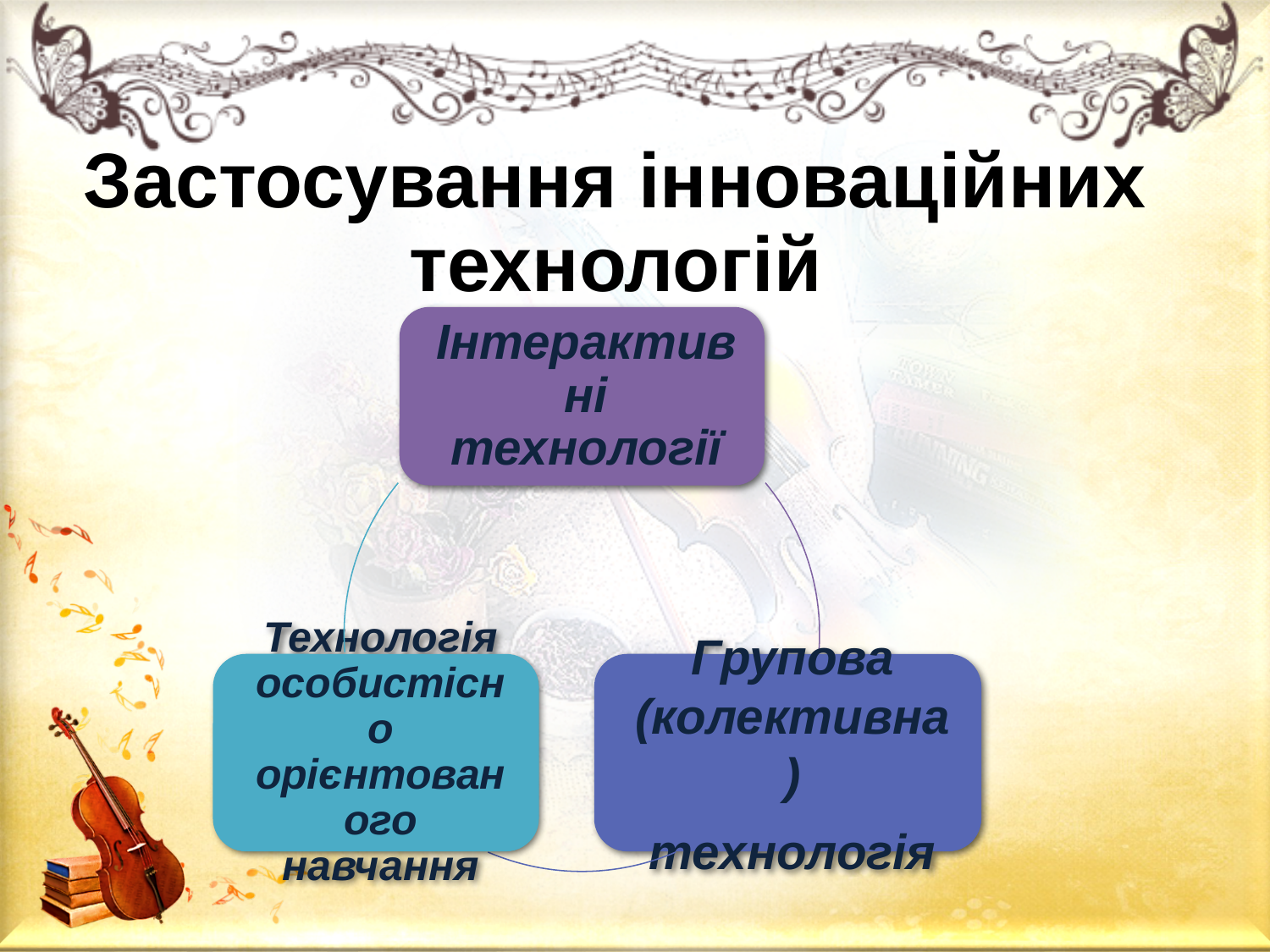

# Застосування інноваційних технологій
Інтерактивні технології
Групова (колективна)
технологія
Технологія особистісно орієнтованого навчання